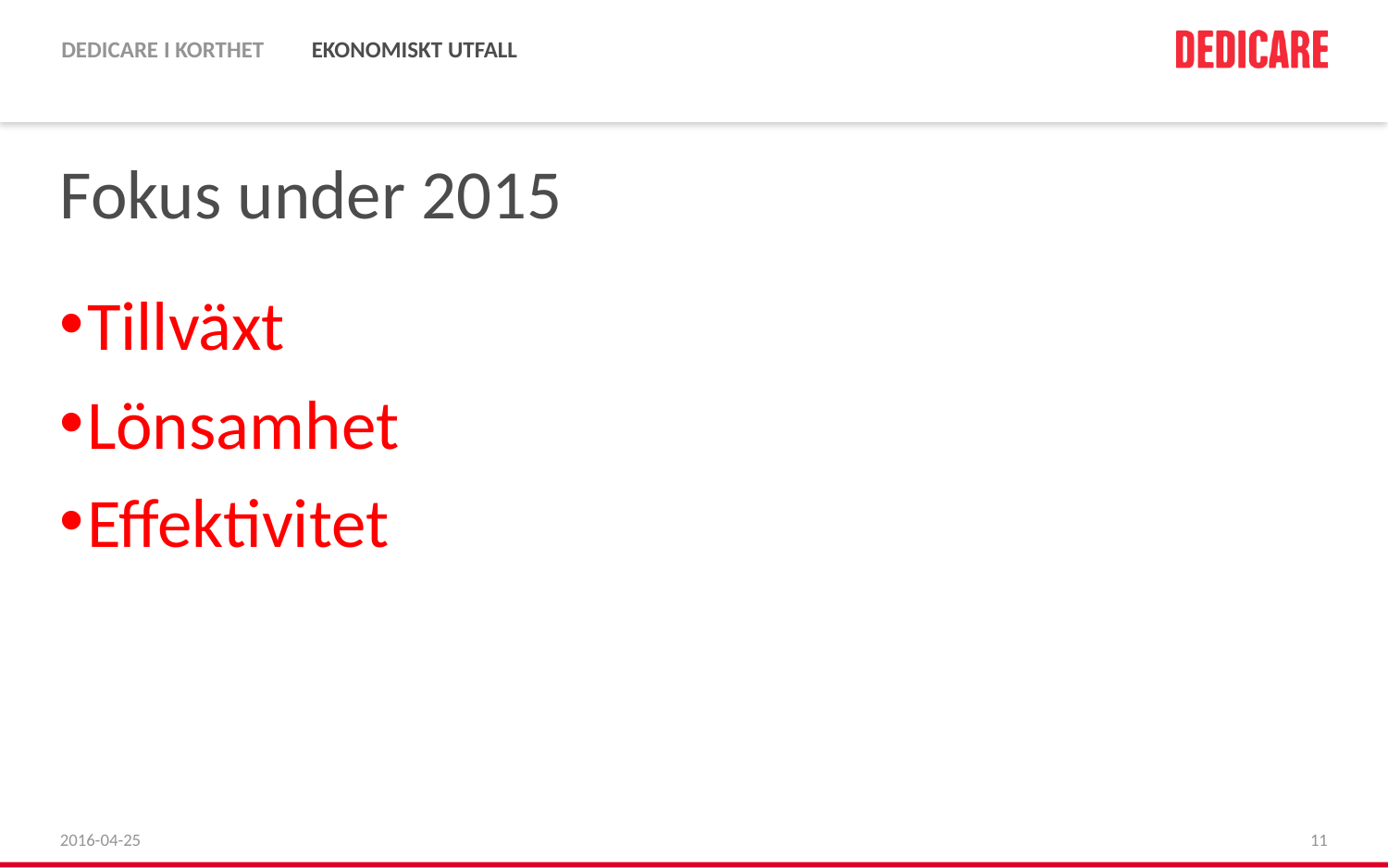

# Fokus under 2015
Tillväxt
Lönsamhet
Effektivitet
2016-04-25
11